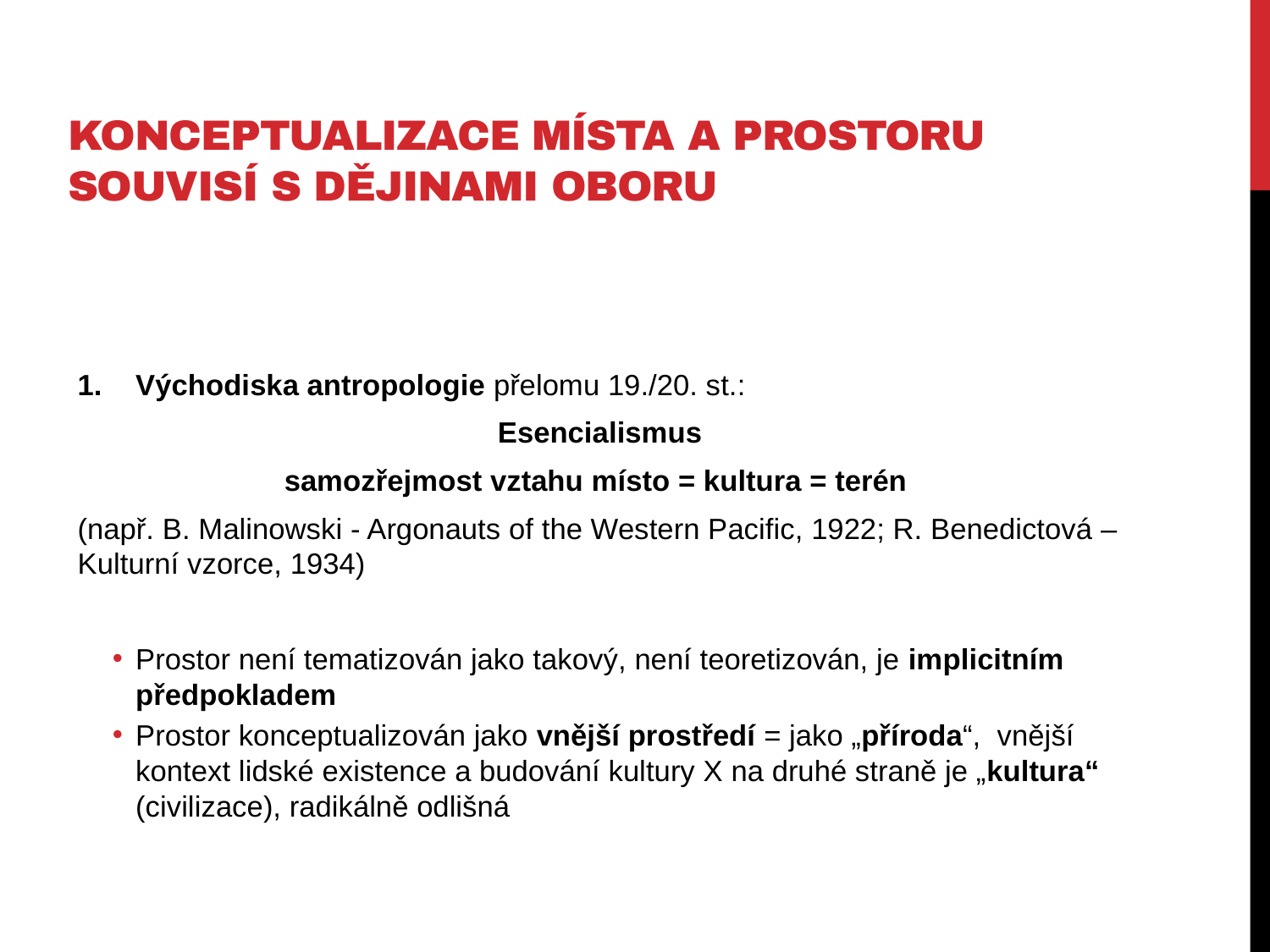

# konceptualizace místa a prostoru souvisí s dějinami oboru

Východiska antropologie přelomu 19./20. st.:
Esencialismus
samozřejmost vztahu místo = kultura = terén
(např. B. Malinowski - Argonauts of the Western Pacific, 1922; R. Benedictová – Kulturní vzorce, 1934)

Prostor není tematizován jako takový, není teoretizován, je implicitním předpokladem
Prostor konceptualizován jako vnější prostředí = jako „příroda“,  vnější kontext lidské existence a budování kultury X na druhé straně je „kultura“ (civilizace), radikálně odlišná